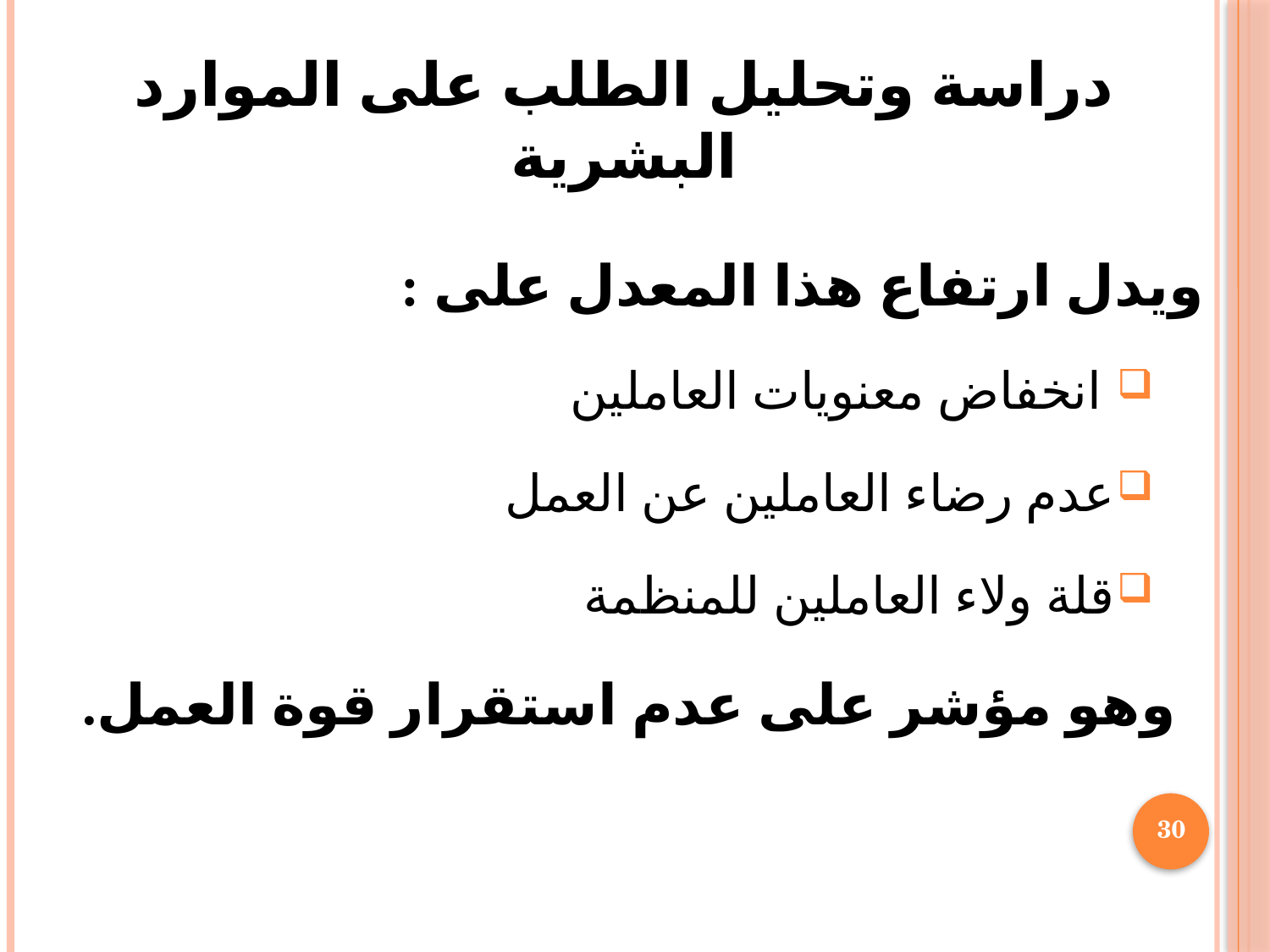

# دراسة وتحليل الطلب على الموارد البشرية
	ويدل ارتفاع هذا المعدل على :
 انخفاض معنويات العاملين
عدم رضاء العاملين عن العمل
قلة ولاء العاملين للمنظمة
وهو مؤشر على عدم استقرار قوة العمل.
30